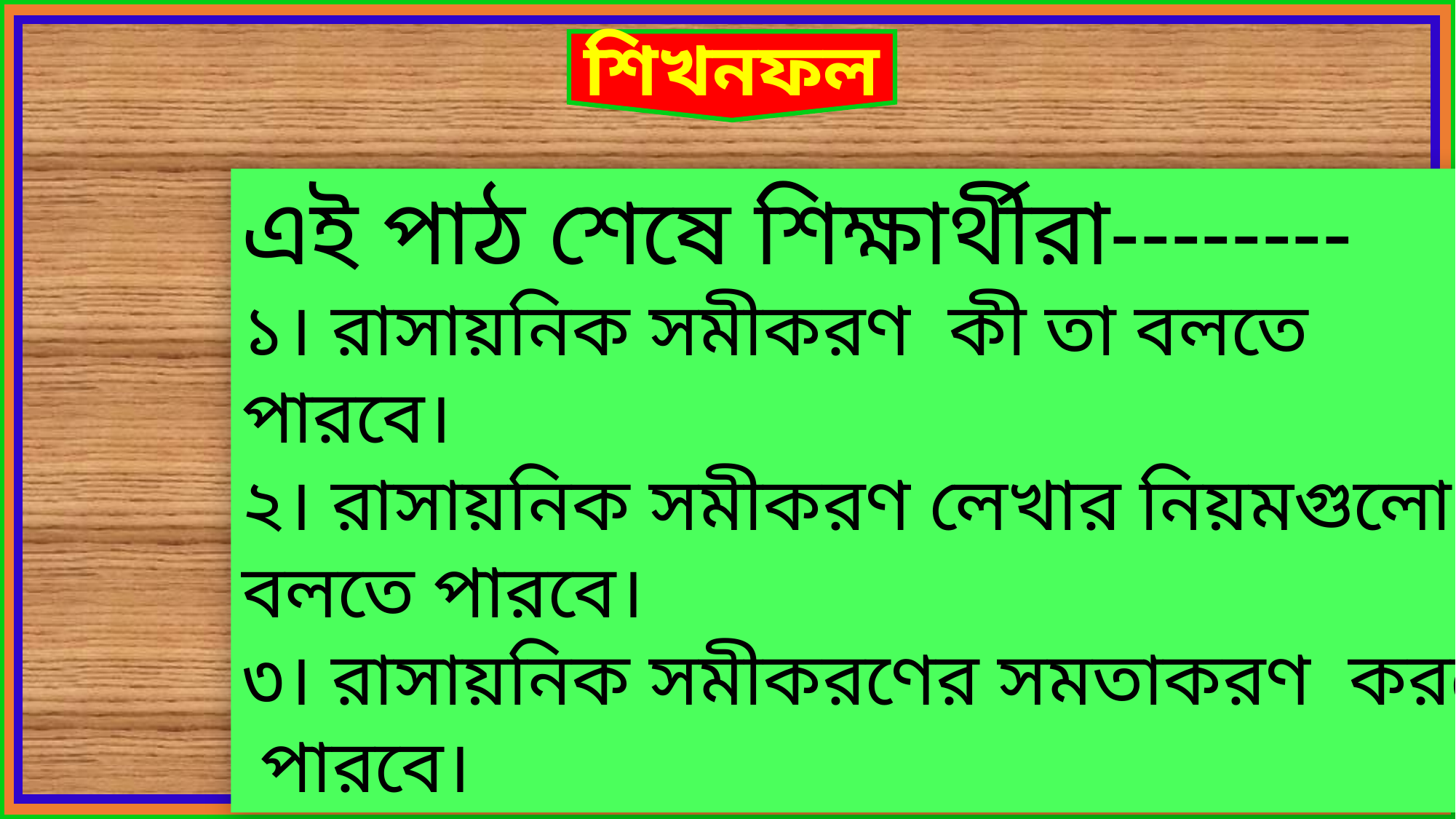

শিখনফল
এই পাঠ শেষে শিক্ষার্থীরা--------
১। রাসায়নিক সমীকরণ  কী তা বলতে পারবে।
২। রাসায়নিক সমীকরণ লেখার নিয়মগুলো বলতে পারবে।
৩। রাসায়নিক সমীকরণের সমতাকরণ  করতে  পারবে।